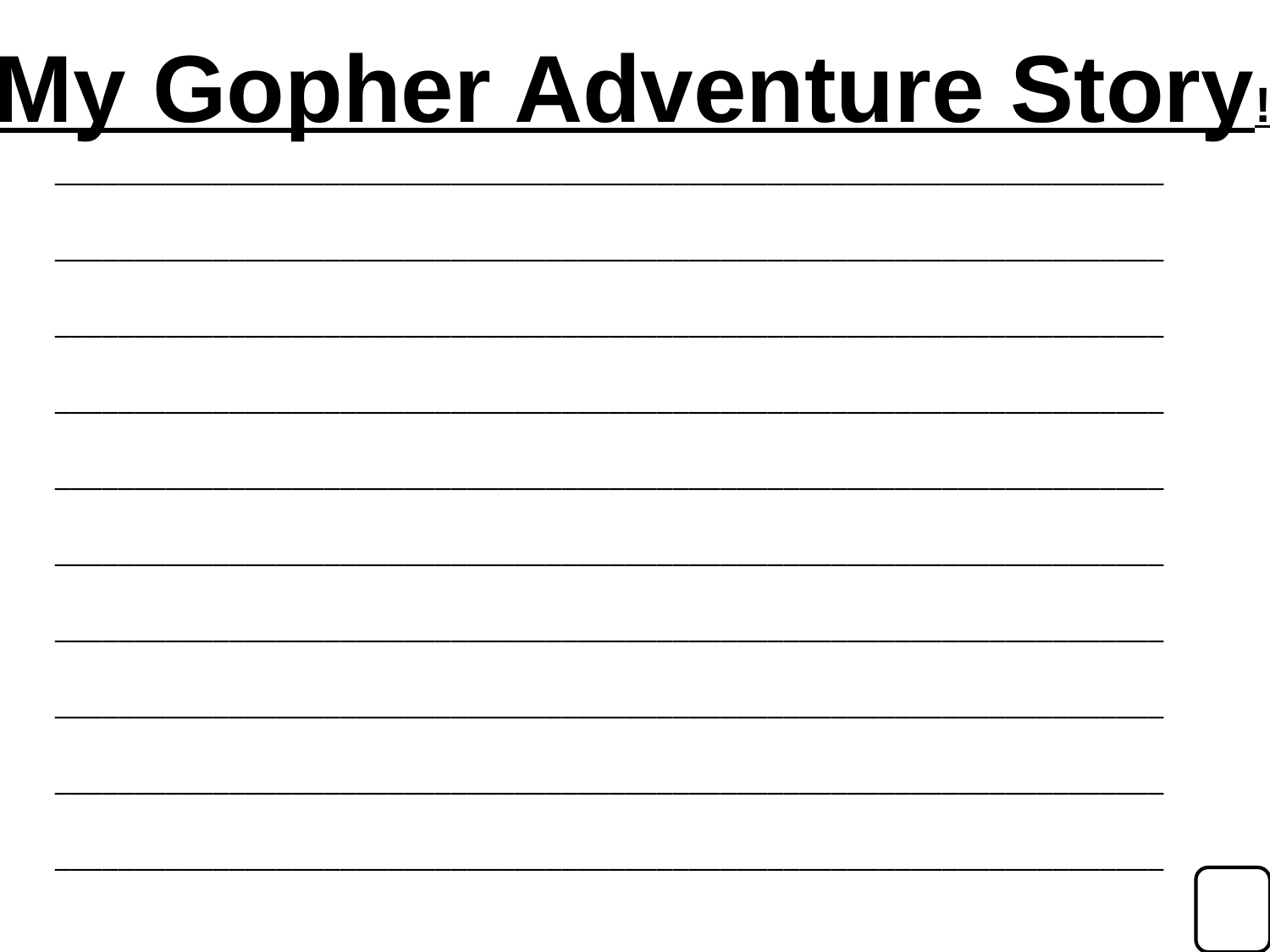

My Gopher Adventure Story!

______________________________________________________________________

______________________________________________________________________

______________________________________________________________________

______________________________________________________________________

______________________________________________________________________

______________________________________________________________________

______________________________________________________________________

______________________________________________________________________

______________________________________________________________________

______________________________________________________________________